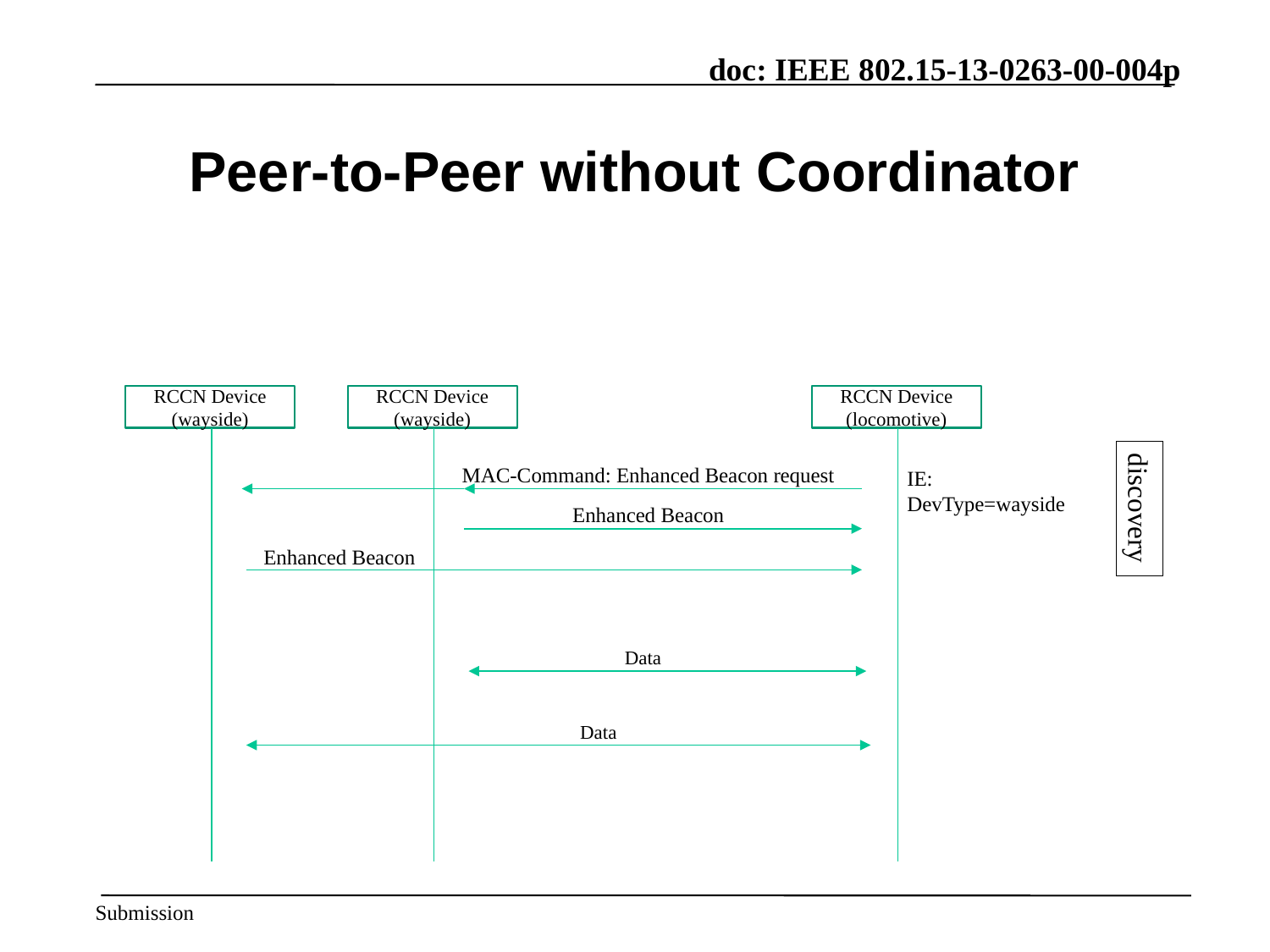

# Peer-to-Peer without Coordinator
RCCN Device (wayside)
RCCN Device (wayside)
RCCN Device (locomotive)
MAC-Command: Enhanced Beacon request
IE: DevType=wayside
discovery
Enhanced Beacon
Enhanced Beacon
Data
Data